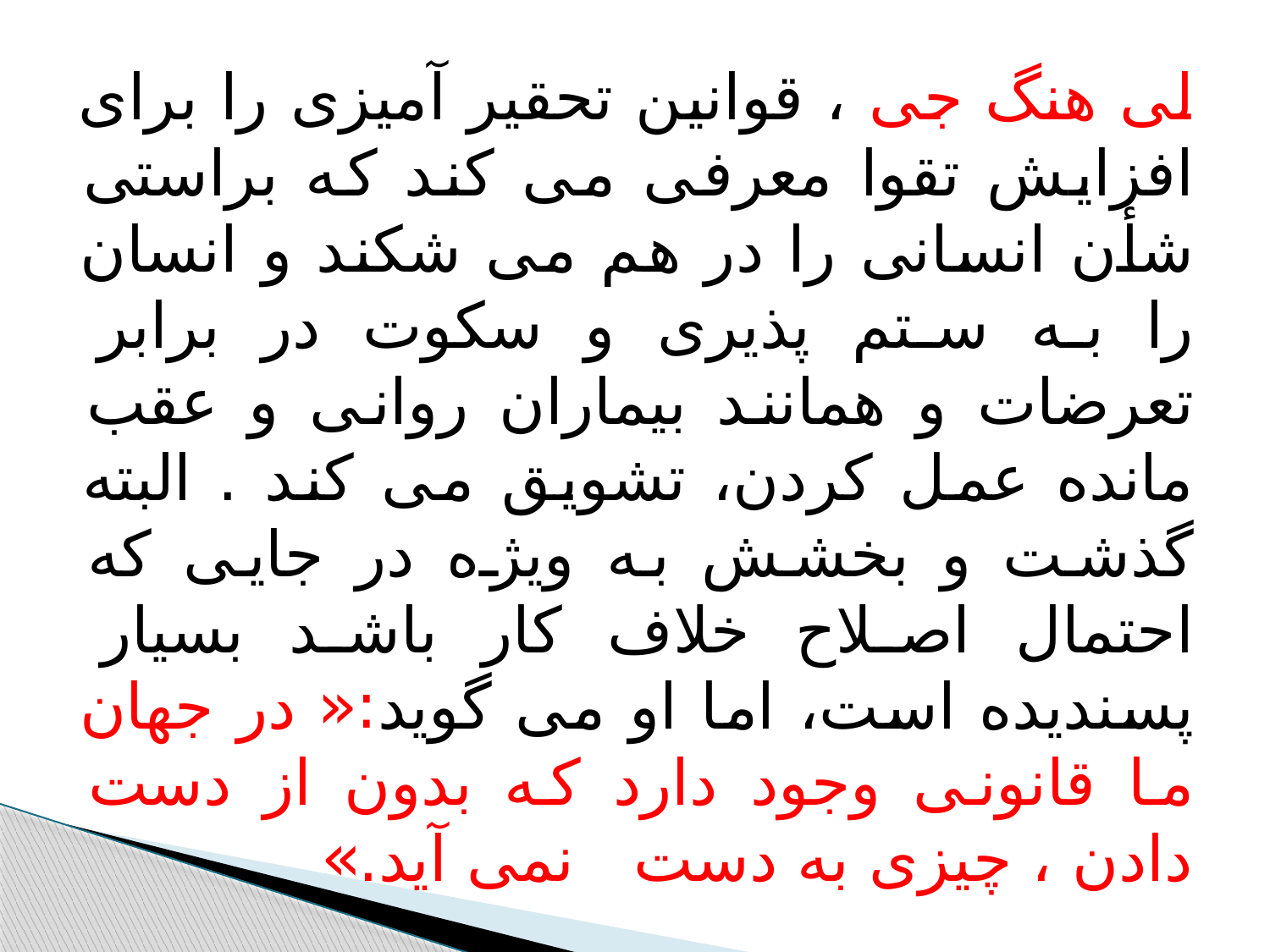

#
لی هنگ جی ، قوانین تحقیر آمیزی را برای افزایش تقوا معرفی می کند که براستی شأن انسانی را در هم می شکند و انسان را به ستم پذیری و سکوت در برابر تعرضات و همانند بیماران روانی و عقب مانده عمل کردن، تشویق می کند . البته گذشت و بخشش به ویژه در جایی که احتمال اصلاح خلاف کار باشد بسیار پسندیده است، اما او می گوید:« در جهان ما قانونی وجود دارد که بدون از دست دادن ، چیزی به دست   نمی آید.»